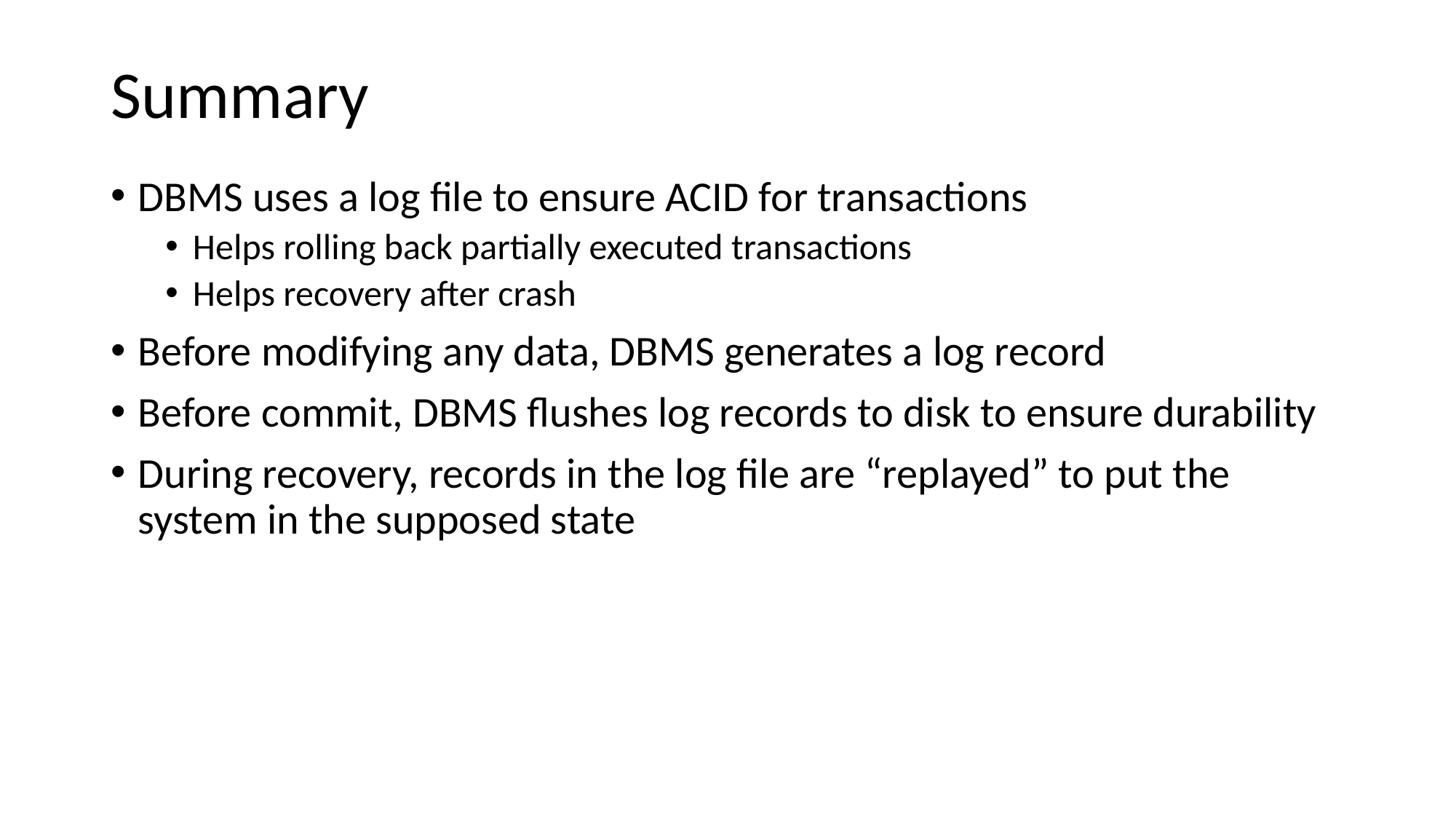

# Summary
DBMS uses a log file to ensure ACID for transactions
Helps rolling back partially executed transactions
Helps recovery after crash
Before modifying any data, DBMS generates a log record
Before commit, DBMS flushes log records to disk to ensure durability
During recovery, records in the log file are “replayed” to put the system in the supposed state